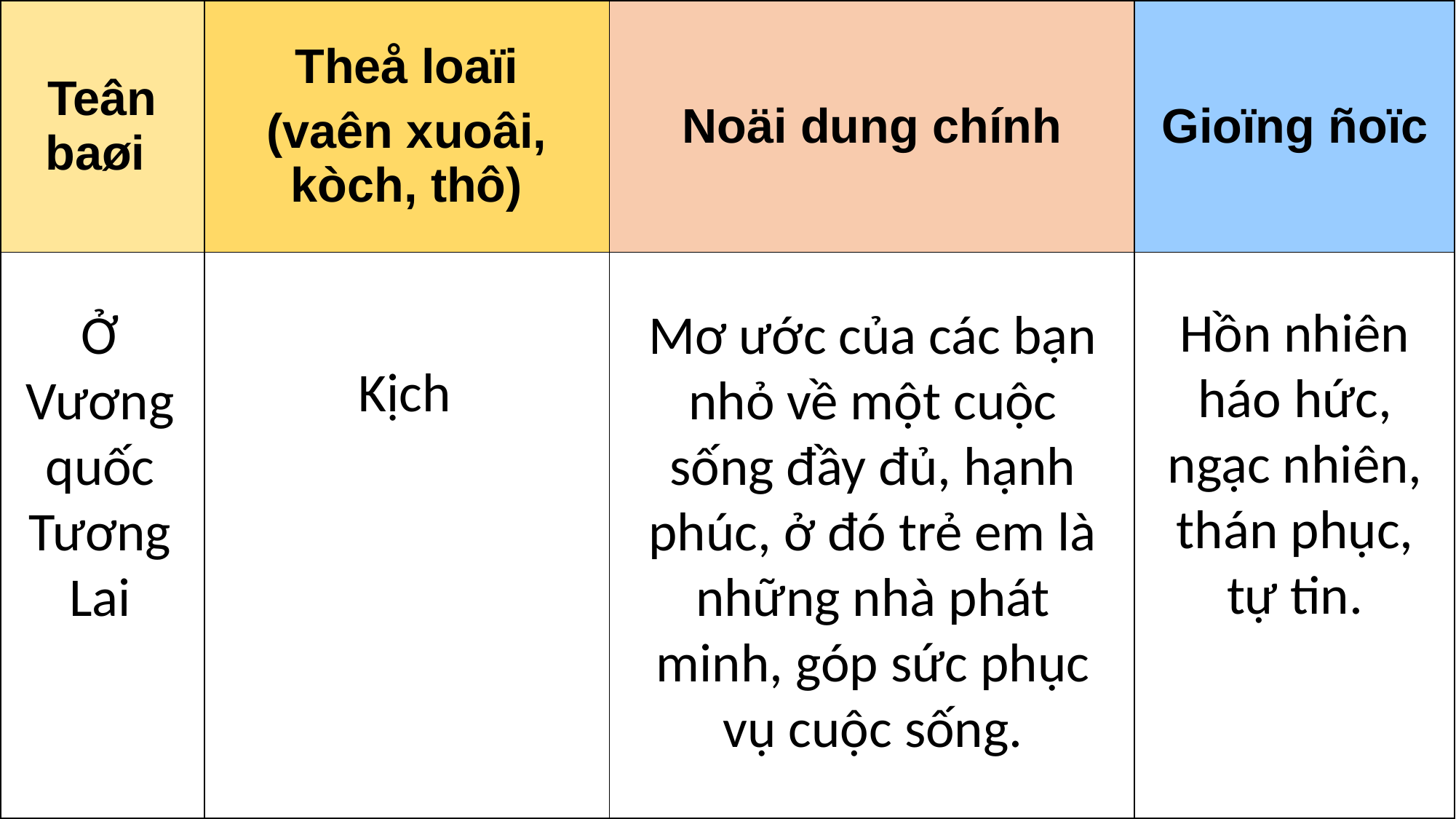

| Teân baøi | Theå loaïi (vaên xuoâi, kòch, thô) | Noäi dung chính | Gioïng ñoïc |
| --- | --- | --- | --- |
|  |  |  |  |
Hồn nhiên háo hức, ngạc nhiên, thán phục, tự tin.
Ở Vương quốc Tương Lai
Mơ ước của các bạn nhỏ về một cuộc sống đầy đủ, hạnh phúc, ở đó trẻ em là những nhà phát minh, góp sức phục vụ cuộc sống.
Kịch